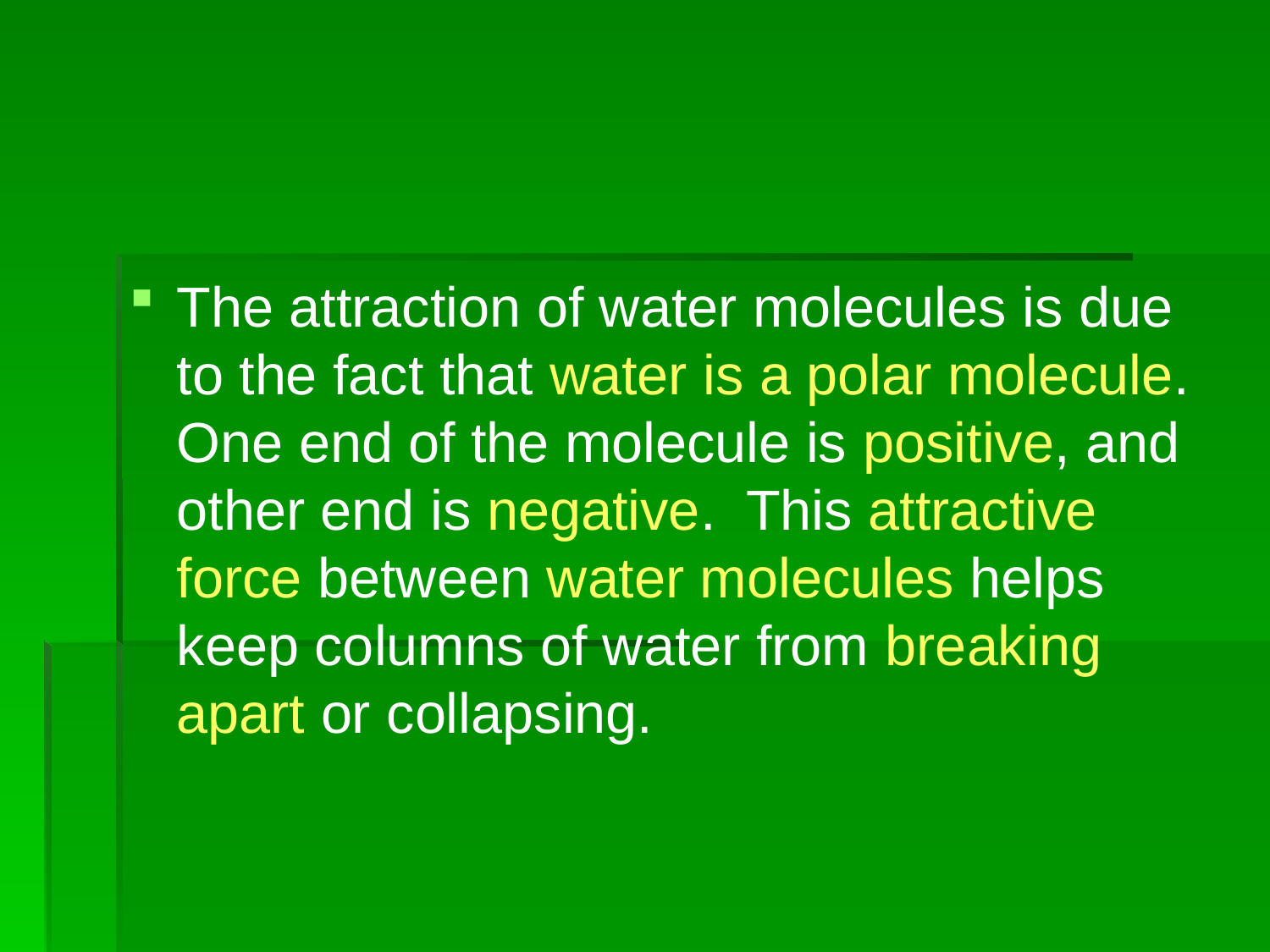

#
The attraction of water molecules is due to the fact that water is a polar molecule.  One end of the molecule is positive, and other end is negative.  This attractive force between water molecules helps keep columns of water from breaking apart or collapsing.